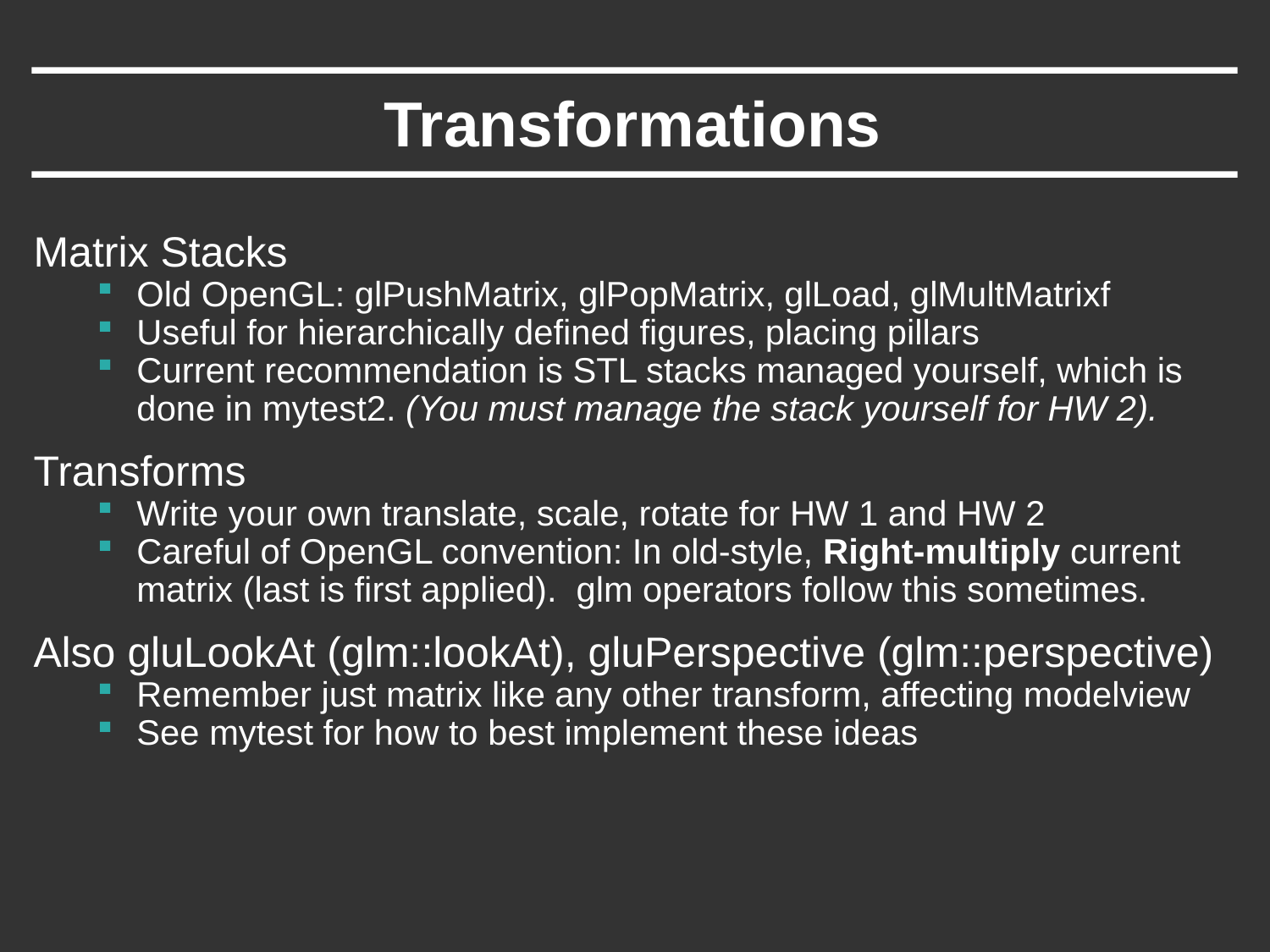

# Transformations
Matrix Stacks
Old OpenGL: glPushMatrix, glPopMatrix, glLoad, glMultMatrixf
Useful for hierarchically defined figures, placing pillars
Current recommendation is STL stacks managed yourself, which is done in mytest2. (You must manage the stack yourself for HW 2).
Transforms
Write your own translate, scale, rotate for HW 1 and HW 2
Careful of OpenGL convention: In old-style, Right-multiply current matrix (last is first applied).  glm operators follow this sometimes.
Also gluLookAt (glm::lookAt), gluPerspective (glm::perspective)
Remember just matrix like any other transform, affecting modelview
See mytest for how to best implement these ideas